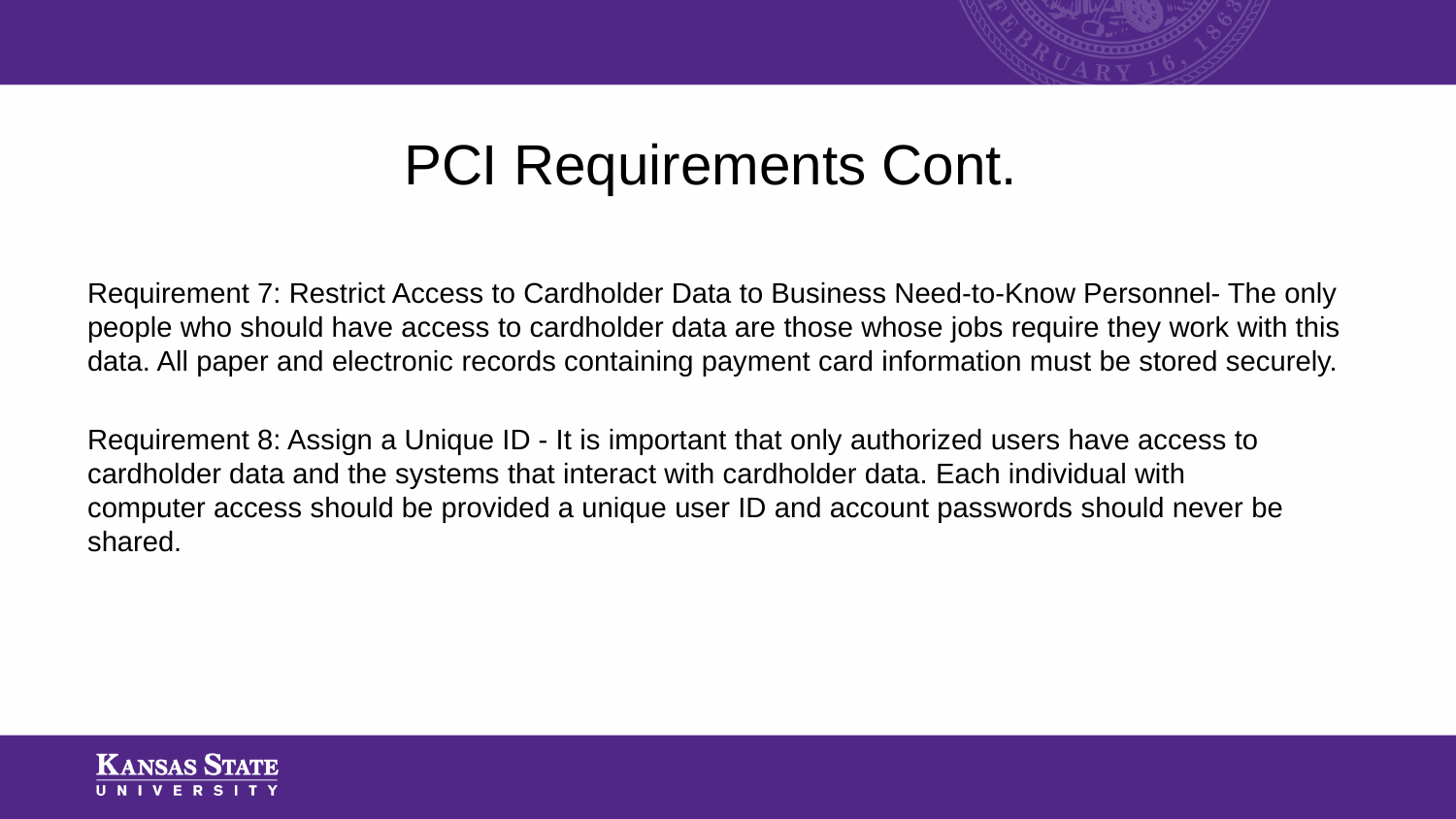

# PCI Requirements Cont.
Requirement 7: Restrict Access to Cardholder Data to Business Need-to-Know Personnel- The only people who should have access to cardholder data are those whose jobs require they work with this data. All paper and electronic records containing payment card information must be stored securely.

Requirement 8: Assign a Unique ID - It is important that only authorized users have access to cardholder data and the systems that interact with cardholder data. Each individual with computer access should be provided a unique user ID and account passwords should never be shared.